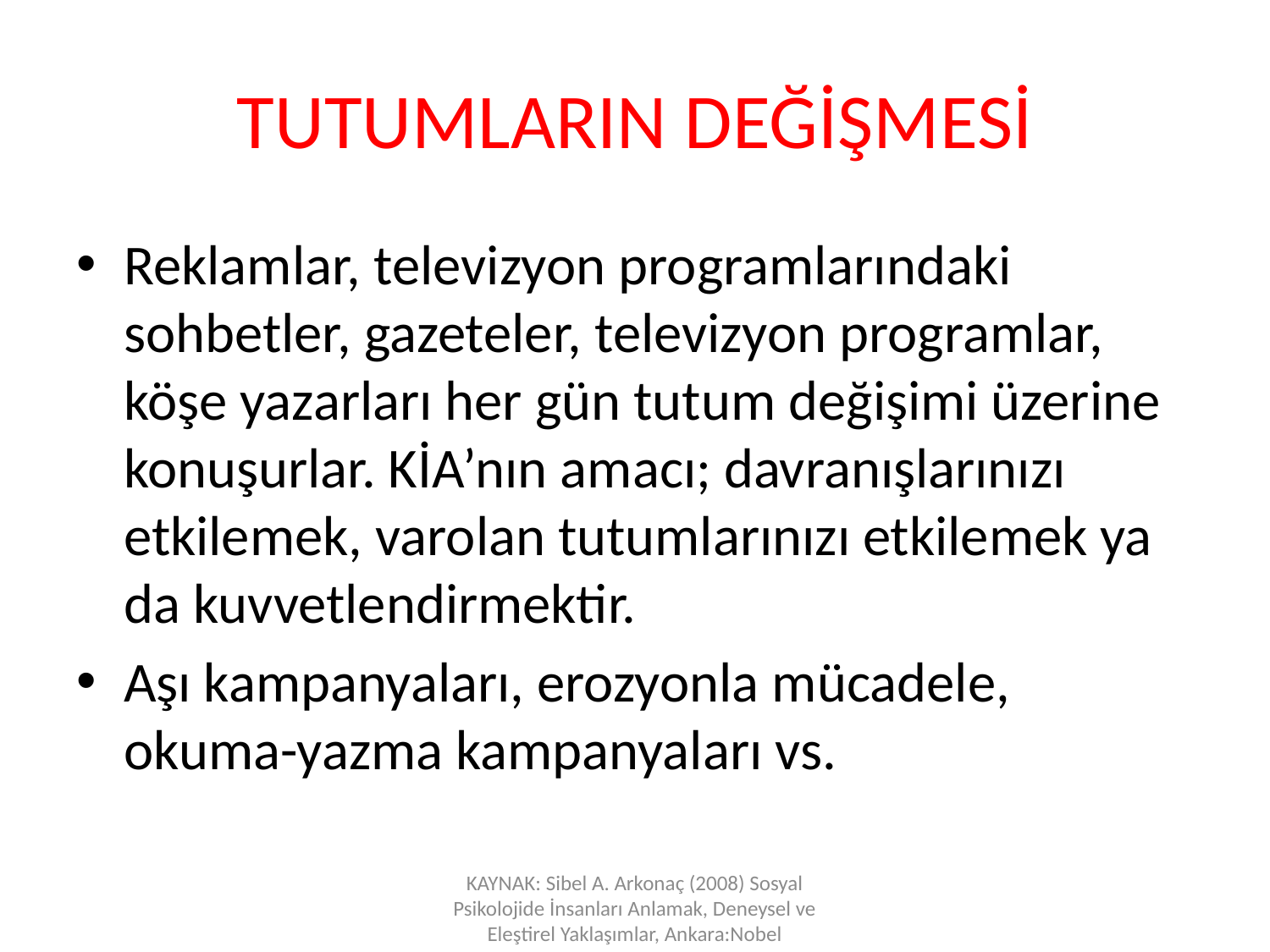

# TUTUMLARIN DEĞİŞMESİ
Reklamlar, televizyon programlarındaki sohbetler, gazeteler, televizyon programlar, köşe yazarları her gün tutum değişimi üzerine konuşurlar. KİA’nın amacı; davranışlarınızı etkilemek, varolan tutumlarınızı etkilemek ya da kuvvetlendirmektir.
Aşı kampanyaları, erozyonla mücadele, okuma-yazma kampanyaları vs.
KAYNAK: Sibel A. Arkonaç (2008) Sosyal Psikolojide İnsanları Anlamak, Deneysel ve Eleştirel Yaklaşımlar, Ankara:Nobel